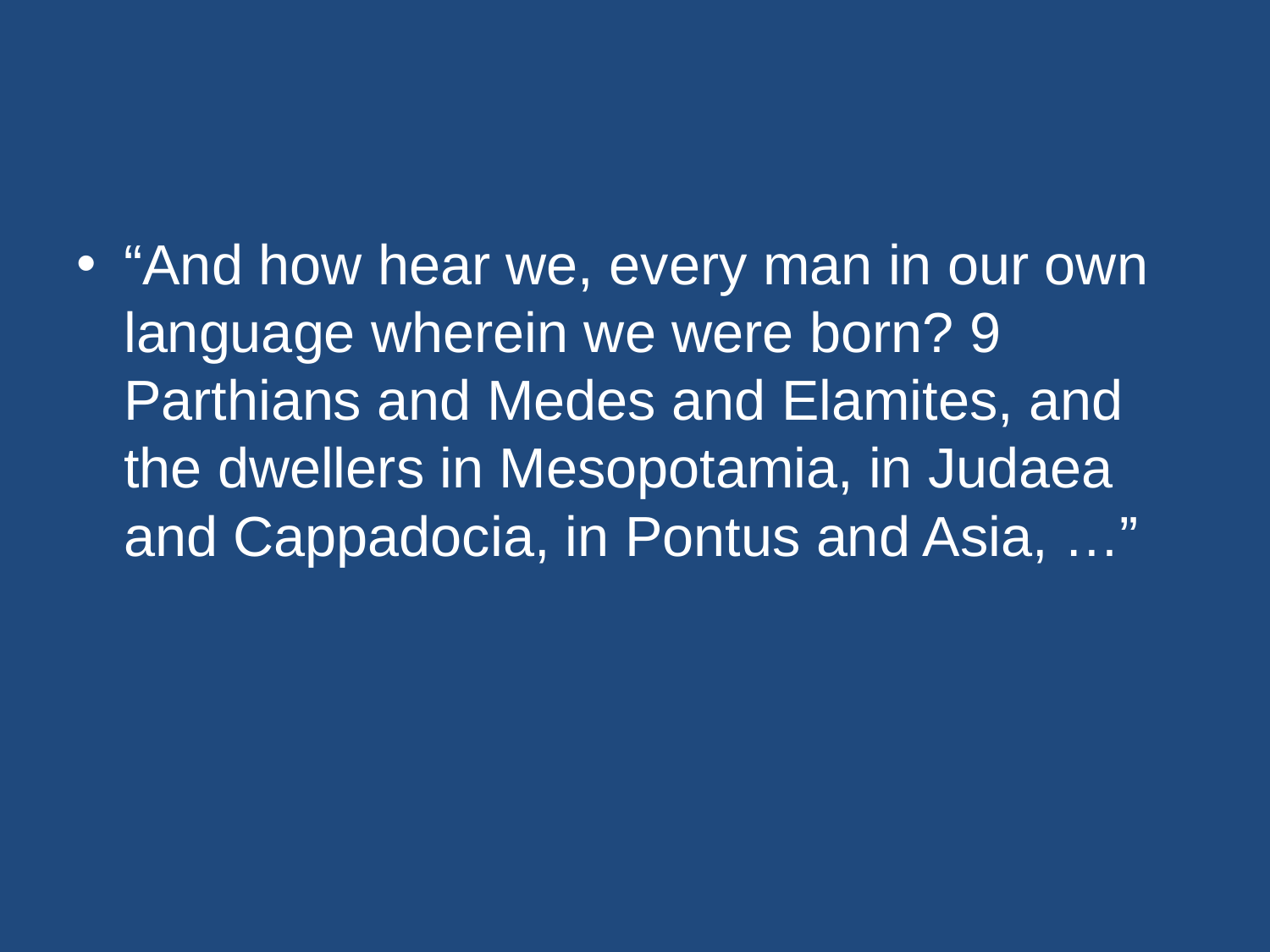

#
“And how hear we, every man in our own language wherein we were born? 9 Parthians and Medes and Elamites, and the dwellers in Mesopotamia, in Judaea and Cappadocia, in Pontus and Asia, …”